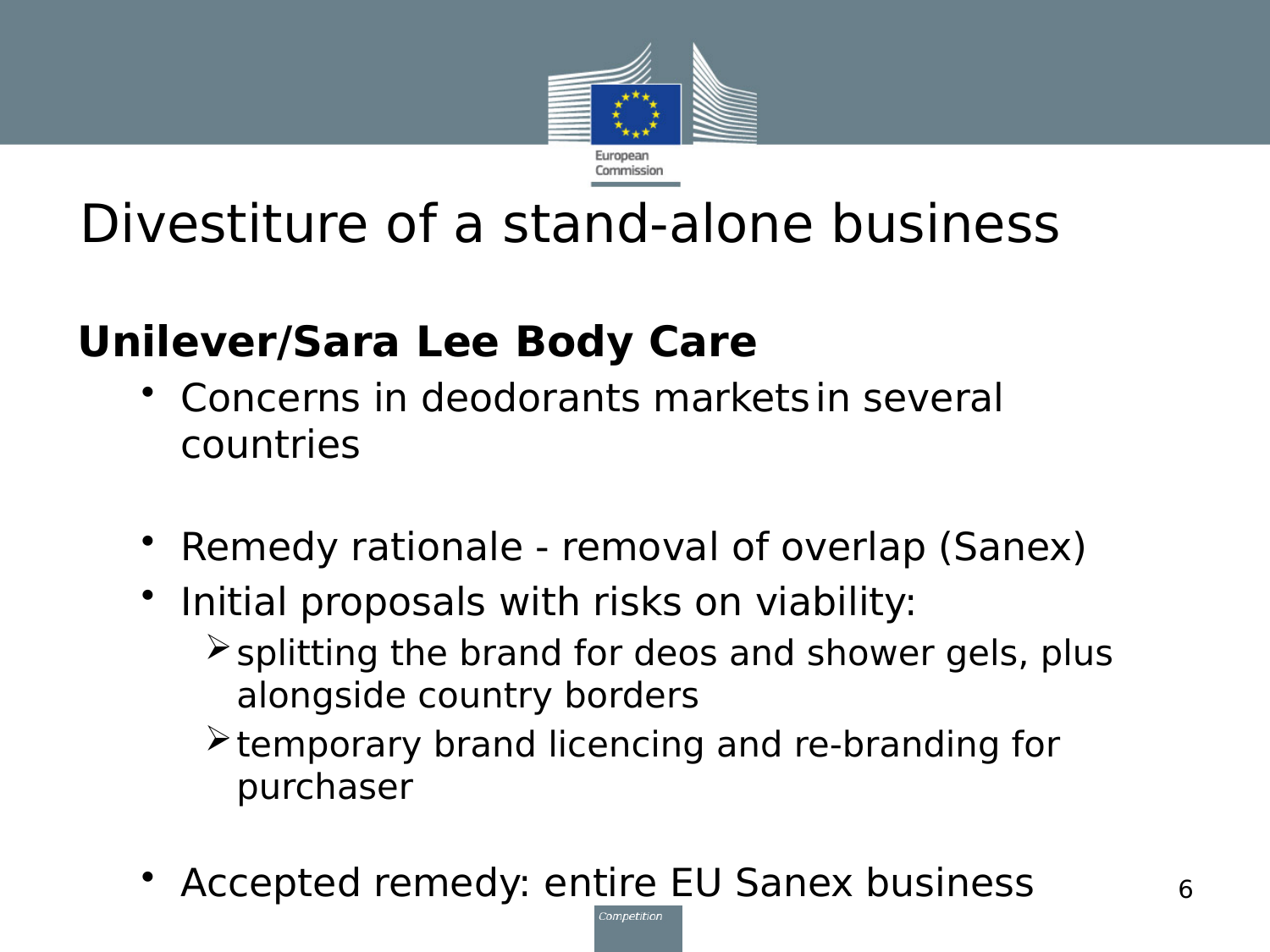

# Divestiture of a stand-alone business

Unilever/Sara Lee Body Care
Concerns in deodorants markets	in several countries

Remedy rationale - removal of overlap (Sanex)
Initial proposals with risks on viability:
splitting the brand for deos and shower gels, plus alongside country borders
temporary brand licencing and re-branding for purchaser

Accepted remedy: entire EU Sanex business

6